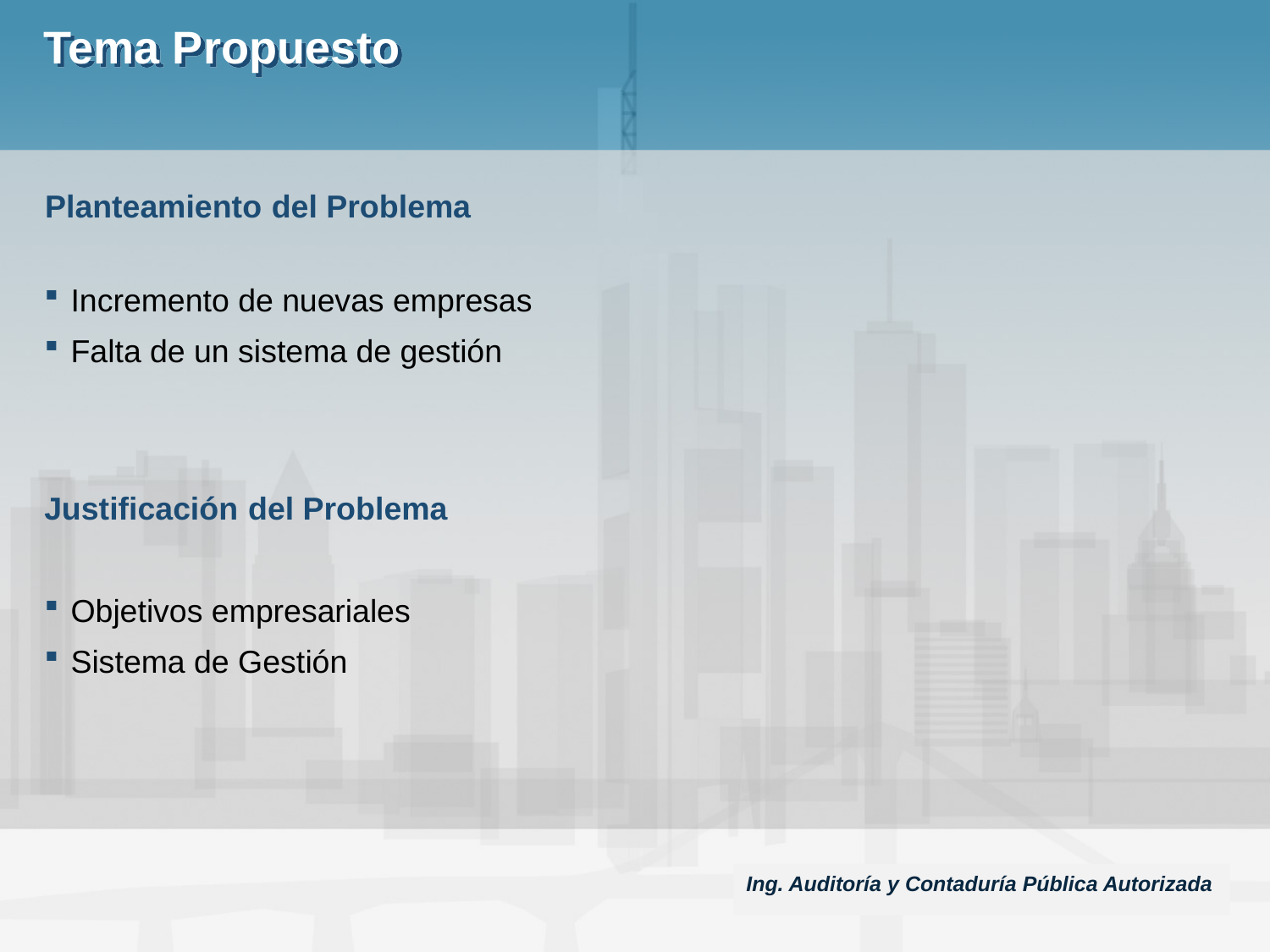

# Tema Propuesto
Planteamiento del Problema

Incremento de nuevas empresas
Falta de un sistema de gestión

Justificación del Problema

Objetivos empresariales
Sistema de Gestión
Ing. Auditoría y Contaduría Pública Autorizada